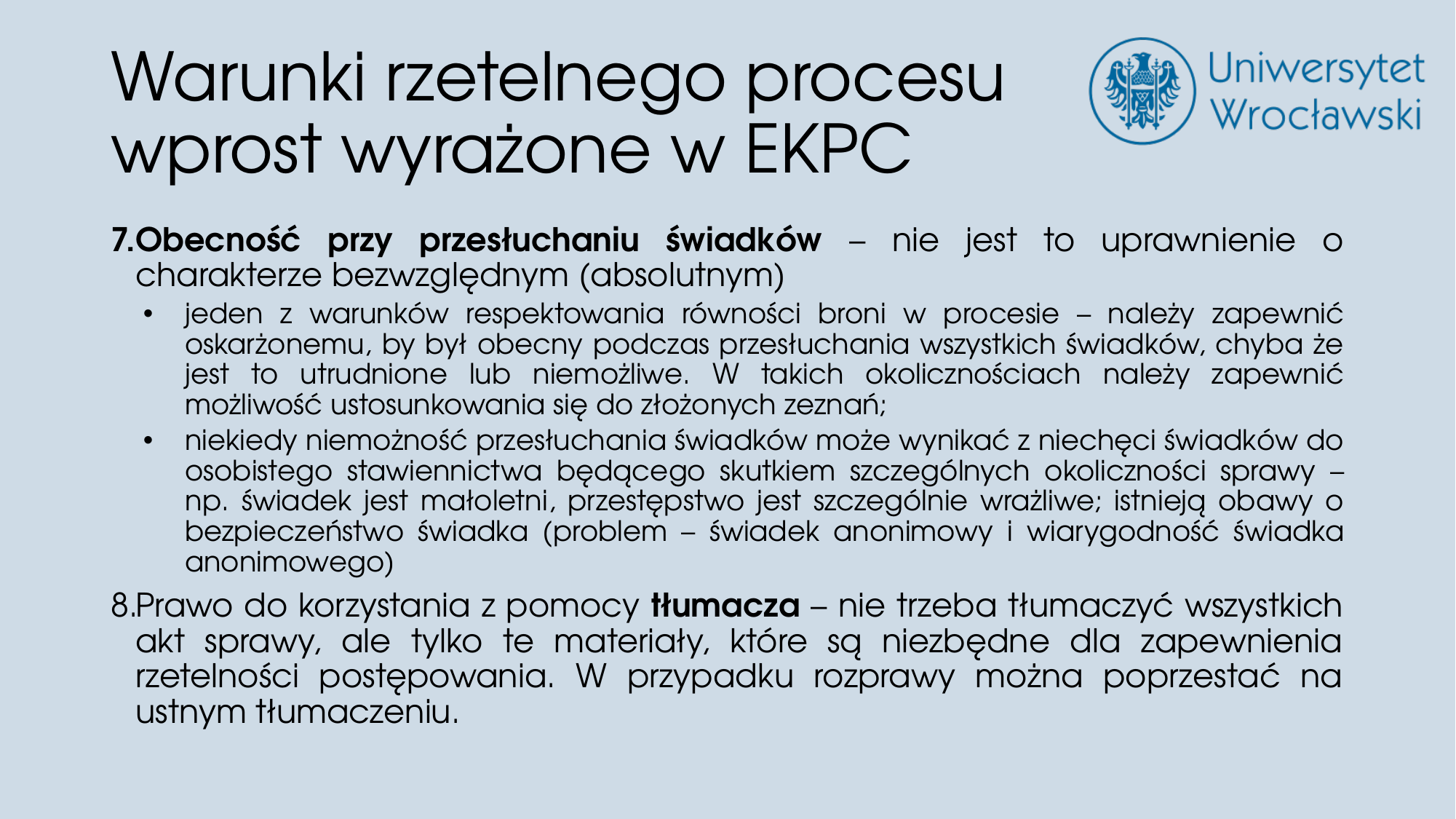

# Warunki rzetelnego procesu wprost wyrażone w EKPC
Obecność przy przesłuchaniu świadków – nie jest to uprawnienie o charakterze bezwzględnym (absolutnym)
jeden z warunków respektowania równości broni w procesie – należy zapewnić oskarżonemu, by był obecny podczas przesłuchania wszystkich świadków, chyba że jest to utrudnione lub niemożliwe. W takich okolicznościach należy zapewnić możliwość ustosunkowania się do złożonych zeznań;
niekiedy niemożność przesłuchania świadków może wynikać z niechęci świadków do osobistego stawiennictwa będącego skutkiem szczególnych okoliczności sprawy – np. świadek jest małoletni, przestępstwo jest szczególnie wrażliwe; istnieją obawy o bezpieczeństwo świadka (problem – świadek anonimowy i wiarygodność świadka anonimowego)
Prawo do korzystania z pomocy tłumacza – nie trzeba tłumaczyć wszystkich akt sprawy, ale tylko te materiały, które są niezbędne dla zapewnienia rzetelności postępowania. W przypadku rozprawy można poprzestać na ustnym tłumaczeniu.